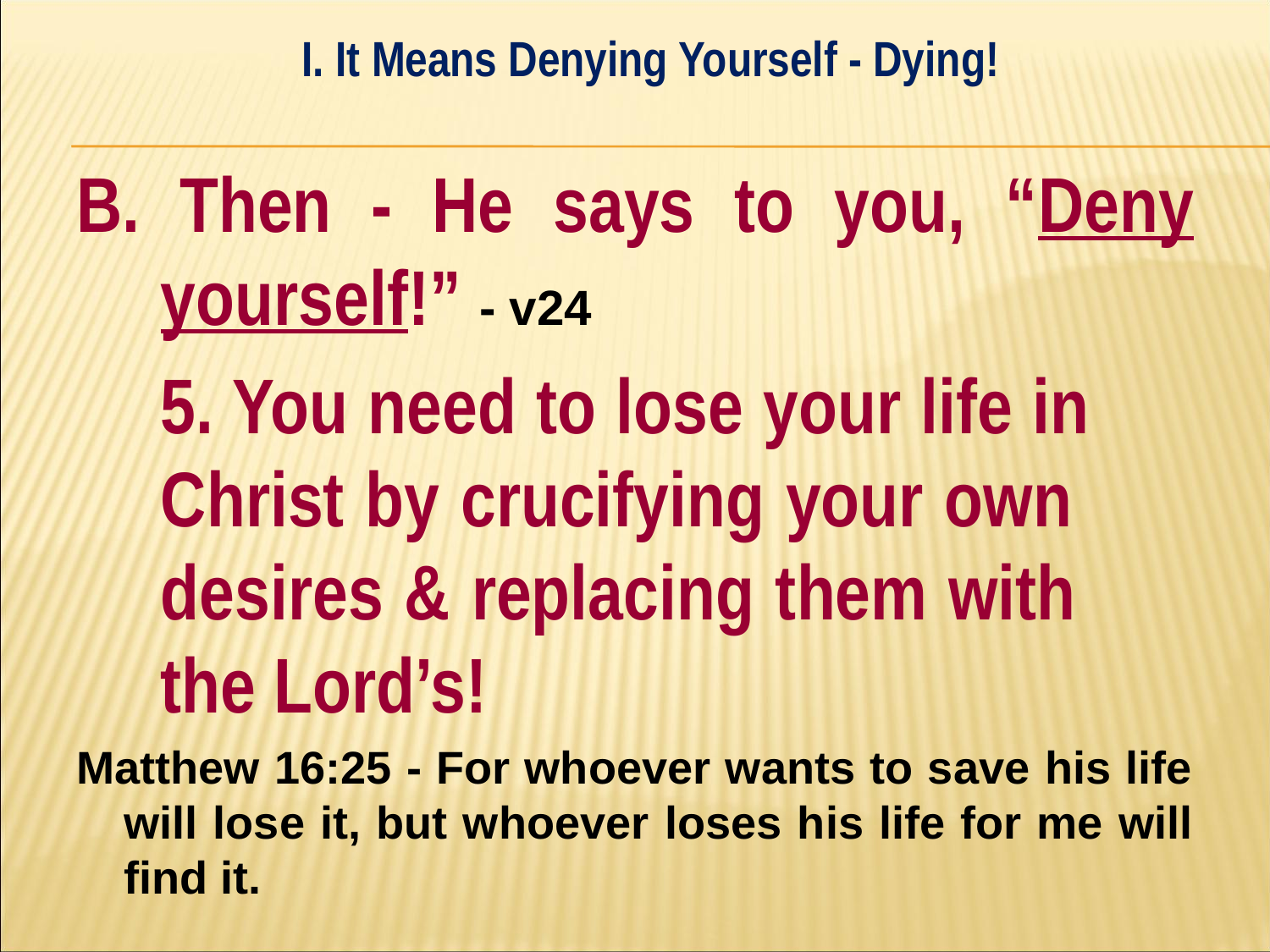

I. It Means Denying Yourself - Dying!
#
B. Then - He says to you, “Deny yourself!” - v24
	5. You need to lose your life in 	Christ by crucifying your own 	desires & replacing them with 	the Lord’s!
Matthew 16:25 - For whoever wants to save his life will lose it, but whoever loses his life for me will find it.